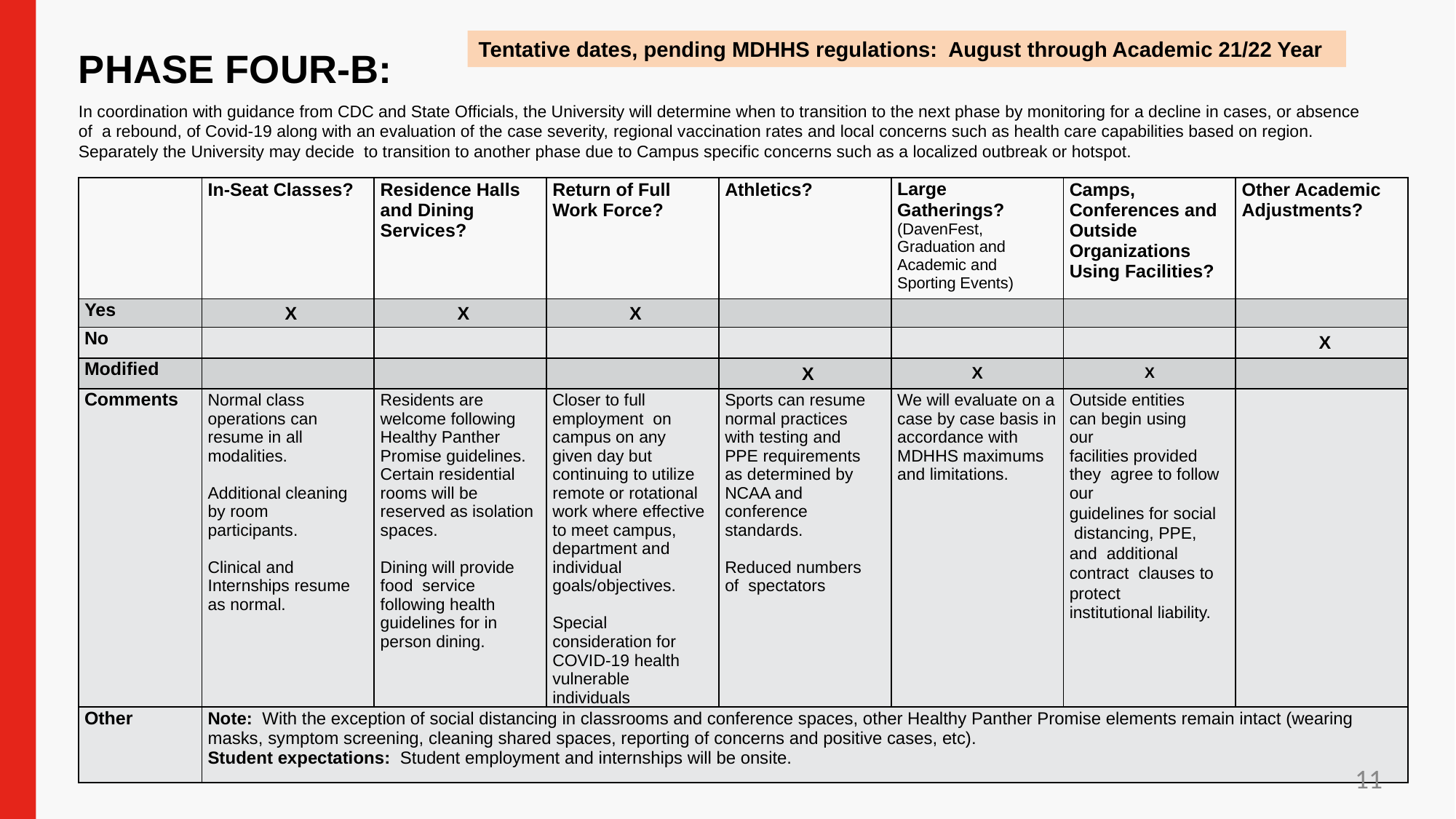

Tentative dates, pending MDHHS regulations:  August through Academic 21/22 Year
# PHASE FOUR-B:
In coordination with guidance from CDC and State Officials, the University will determine when to transition to the next phase by monitoring for a decline in cases, or absence of  a rebound, of Covid-19 along with an evaluation of the case severity, regional vaccination rates and local concerns such as health care capabilities based on region. Separately the University may decide  to transition to another phase due to Campus specific concerns such as a localized outbreak or hotspot.
|  | In-Seat Classes? | Residence Halls and Dining Services? | Return of Full Work Force? | Athletics? | Large Gatherings? (DavenFest, Graduation and Academic and Sporting Events) | Camps, Conferences and Outside Organizations Using Facilities? | Other Academic Adjustments? |
| --- | --- | --- | --- | --- | --- | --- | --- |
| Yes | X | X | X |  |  |  |  |
| No |  |  |  |  |  |  | X |
| Modified |  |  |  | X | X | X |  |
| Comments | Normal class operations can resume in all modalities. Additional cleaning by room participants. Clinical and Internships resume as normal. | Residents are welcome following Healthy Panther Promise guidelines. Certain residential rooms will be reserved as isolation spaces. Dining will provide food service following health guidelines for in person dining. | Closer to full employment on campus on any given day but continuing to utilize remote or rotational work where effective to meet campus, department and individual goals/objectives. Special consideration for COVID-19 health vulnerable individuals | Sports can resume normal practices with testing and PPE requirements as determined by NCAA and conference standards. Reduced numbers of spectators | We will evaluate on a case by case basis in accordance with MDHHS maximums and limitations. | Outside entities can begin using our facilities provided they agree to follow our guidelines for social distancing, PPE, and additional contract clauses to protect institutional liability. |  |
| Other | Note: With the exception of social distancing in classrooms and conference spaces, other Healthy Panther Promise elements remain intact (wearing masks, symptom screening, cleaning shared spaces, reporting of concerns and positive cases, etc). Student expectations: Student employment and internships will be onsite. |  |  |  |  |  |  |
11